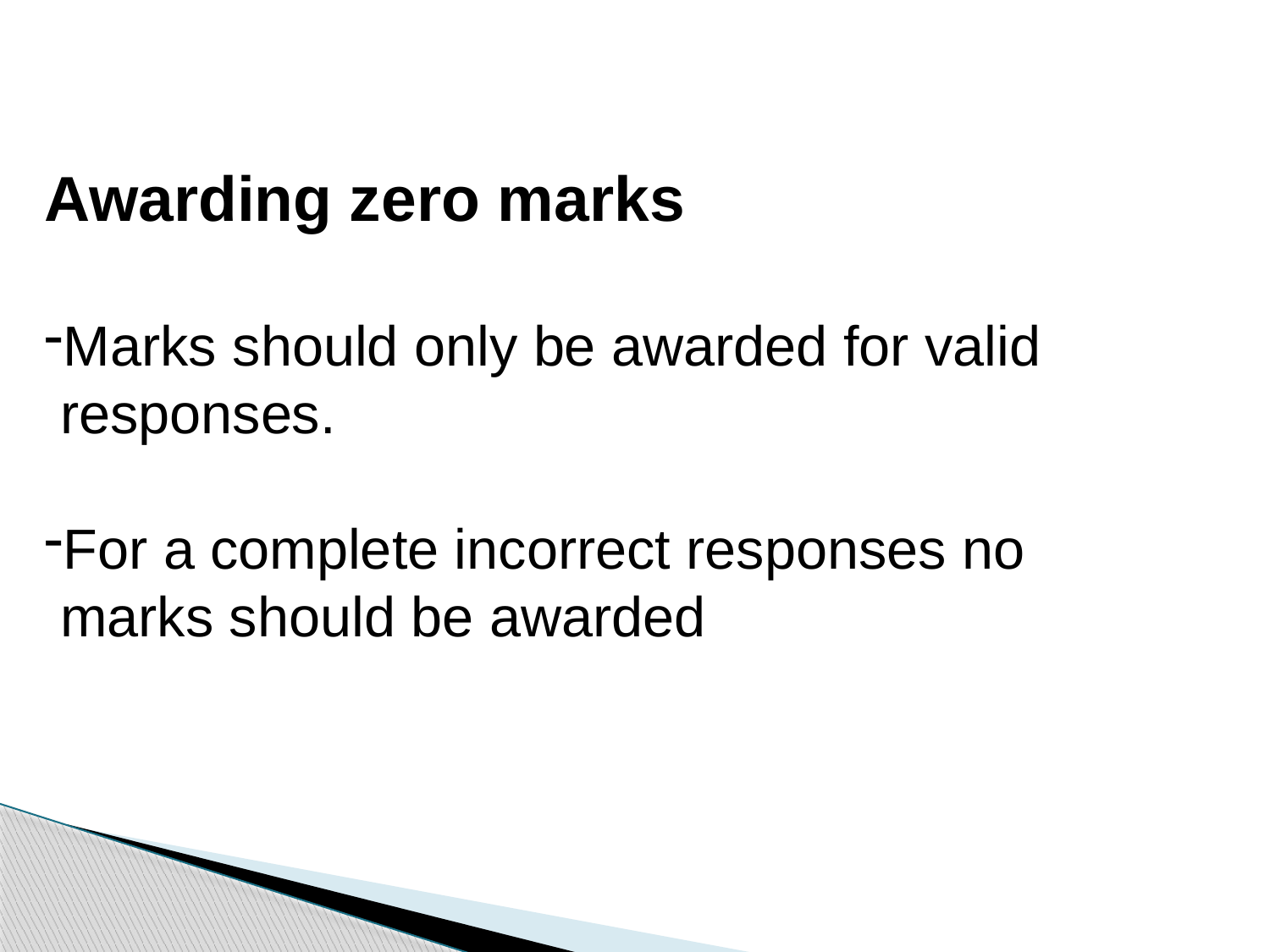

Awarding zero marks

Marks should only be awarded for valid
 responses.

For a complete incorrect responses no
 marks should be awarded